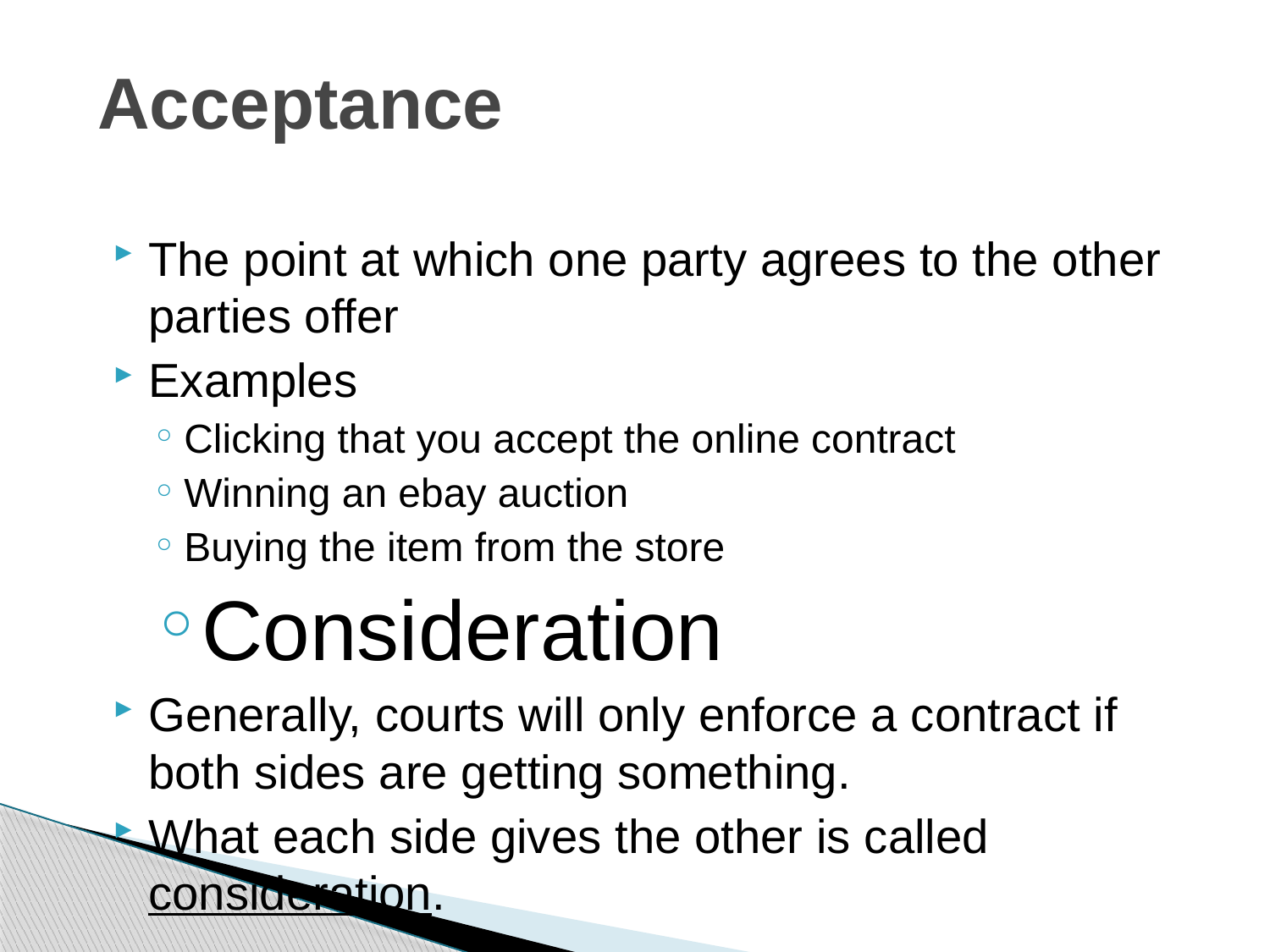

# Acceptance
The point at which one party agrees to the other parties offer
Examples
Clicking that you accept the online contract
Winning an ebay auction
Buying the item from the store
Consideration
Generally, courts will only enforce a contract if both sides are getting something.
What each side gives the other is called consideration.